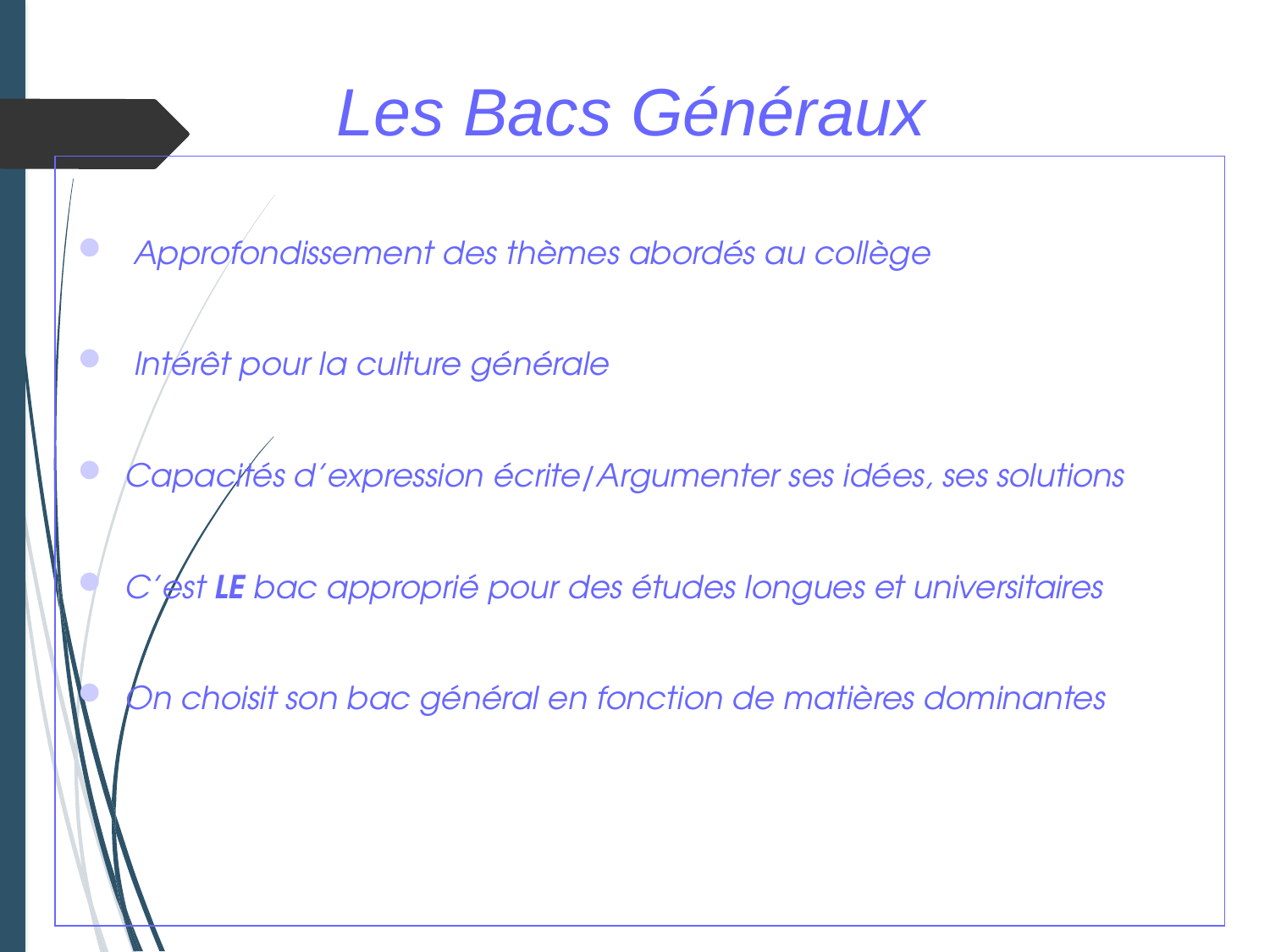

Les Bacs Généraux

 Approfondissement des thèmes abordés au collège

 Intérêt pour la culture générale

Capacités d’expression écrite/Argumenter ses idées, ses solutions

C’est LE bac approprié pour des études longues et universitaires

On choisit son bac général en fonction de matières dominantes